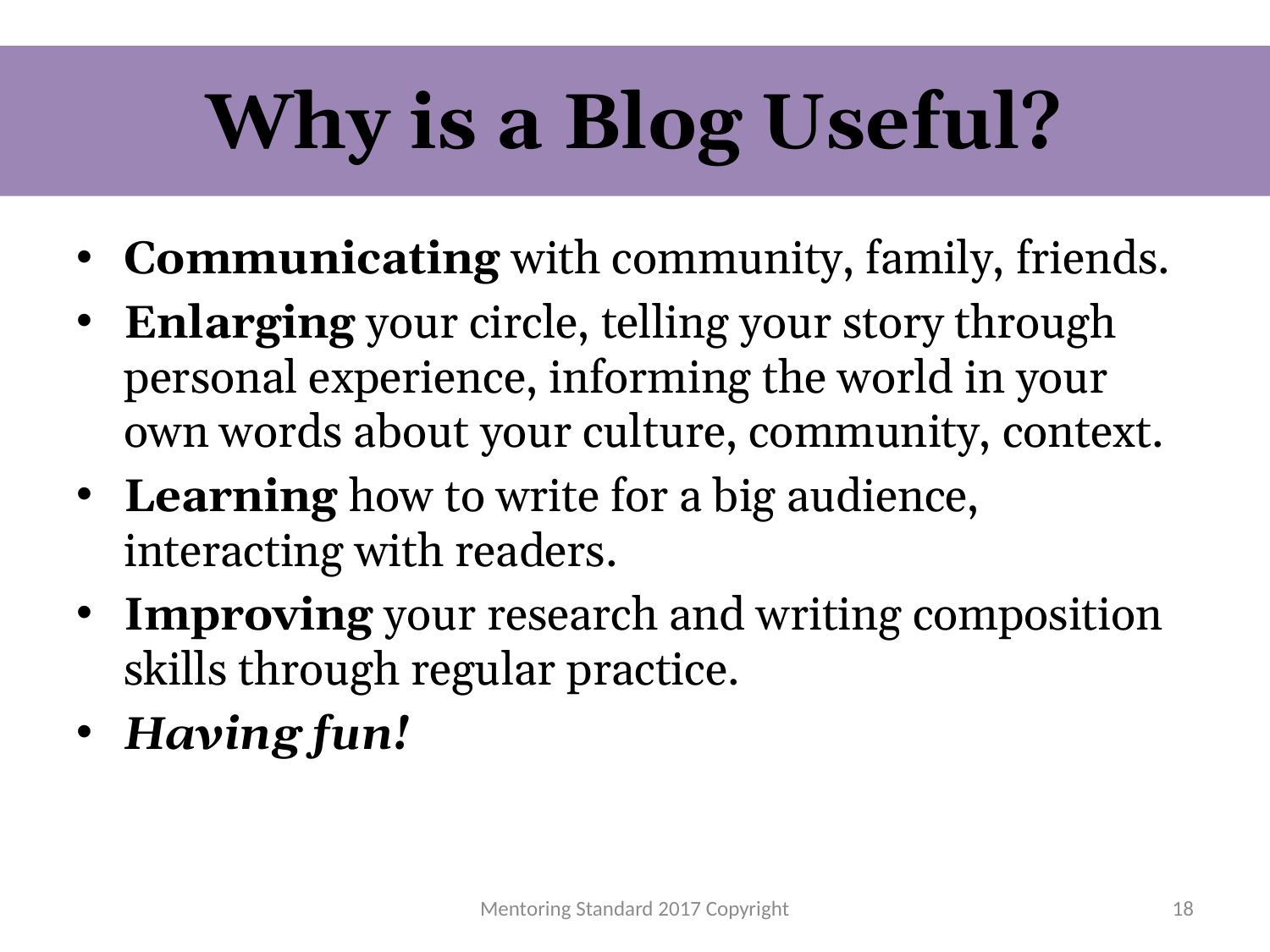

# Why is a Blog Useful?

Communicating with community, family, friends.
Enlarging your circle, telling your story through personal experience, informing the world in your own words about your culture, community, context.
Learning how to write for a big audience, interacting with readers.
Improving your research and writing composition skills through regular practice.
Having fun!

Mentoring Standard 2017 Copyright
18